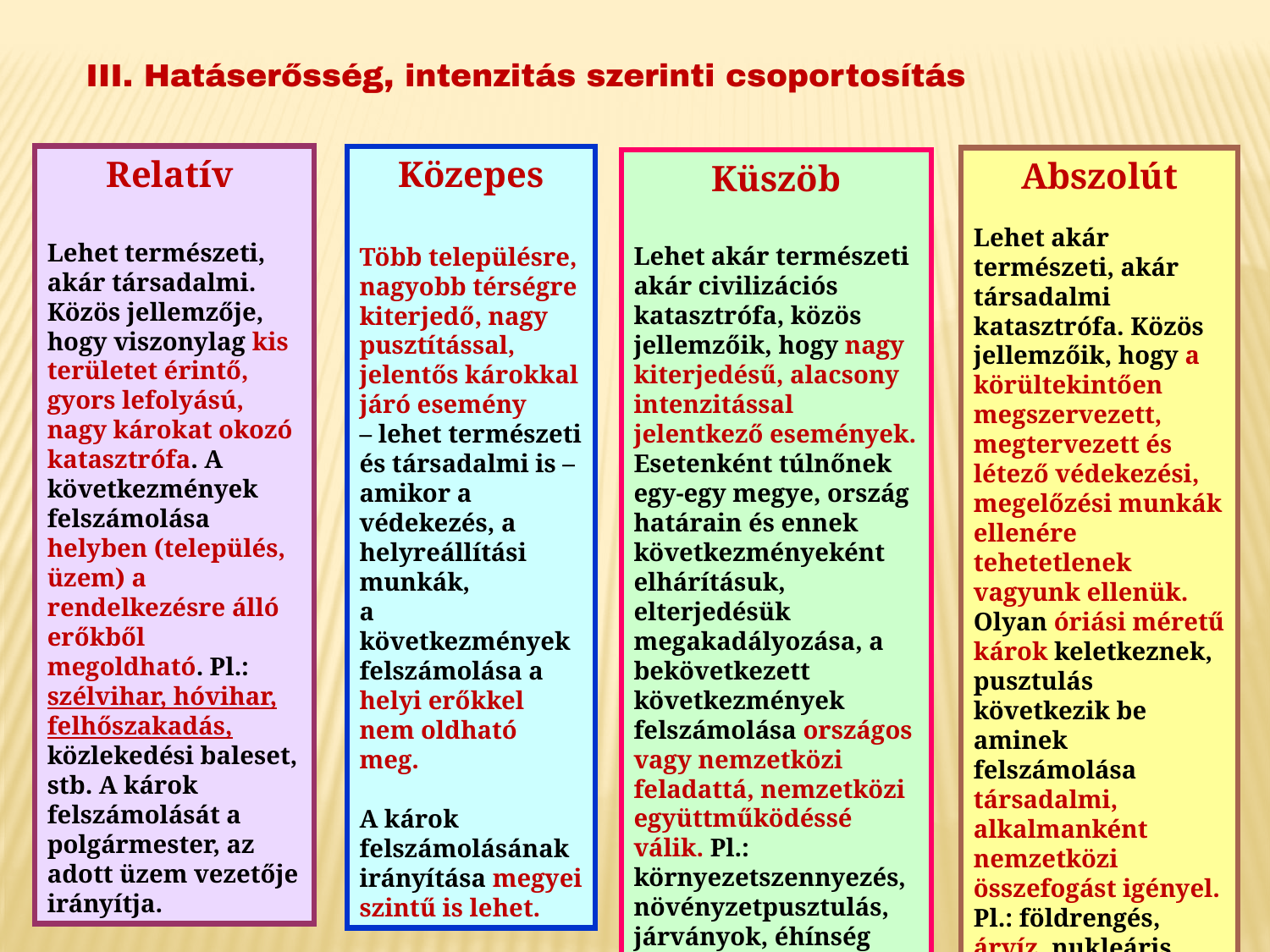

III. Hatáserősség, intenzitás szerinti csoportosítás
Közepes

Több településre, nagyobb térségre kiterjedő, nagy pusztítással, jelentős károkkal járó esemény
– lehet természeti és társadalmi is – amikor a védekezés, a helyreállítási munkák,
a következmények felszámolása a helyi erőkkel nem oldható meg.

A károk felszámolásának irányítása megyei szintű is lehet.
Relatív

Lehet természeti, akár társadalmi. Közös jellemzője, hogy viszonylag kis területet érintő, gyors lefolyású, nagy károkat okozó katasztrófa. A következmények felszámolása helyben (település, üzem) a rendelkezésre álló erőkből megoldható. Pl.: szélvihar, hóvihar, felhőszakadás, közlekedési baleset, stb. A károk felszámolását a polgármester, az adott üzem vezetője irányítja.
Abszolút

Lehet akár természeti, akár társadalmi katasztrófa. Közös jellemzőik, hogy a körültekintően megszervezett, megtervezett és létező védekezési, megelőzési munkák ellenére tehetetlenek vagyunk ellenük. Olyan óriási méretű károk keletkeznek, pusztulás következik be aminek felszámolása társadalmi, alkalmanként nemzetközi összefogást igényel. Pl.: földrengés, árvíz, nukleáris szennyezés.
Küszöb

Lehet akár természeti akár civilizációs katasztrófa, közös jellemzőik, hogy nagy kiterjedésű, alacsony intenzitással jelentkező események. Esetenként túlnőnek egy-egy megye, ország határain és ennek következményeként elhárításuk, elterjedésük megakadályozása, a bekövetkezett következmények felszámolása országos vagy nemzetközi feladattá, nemzetközi együttműködéssé válik. Pl.: környezetszennyezés, növényzetpusztulás, járványok, éhínség stb.